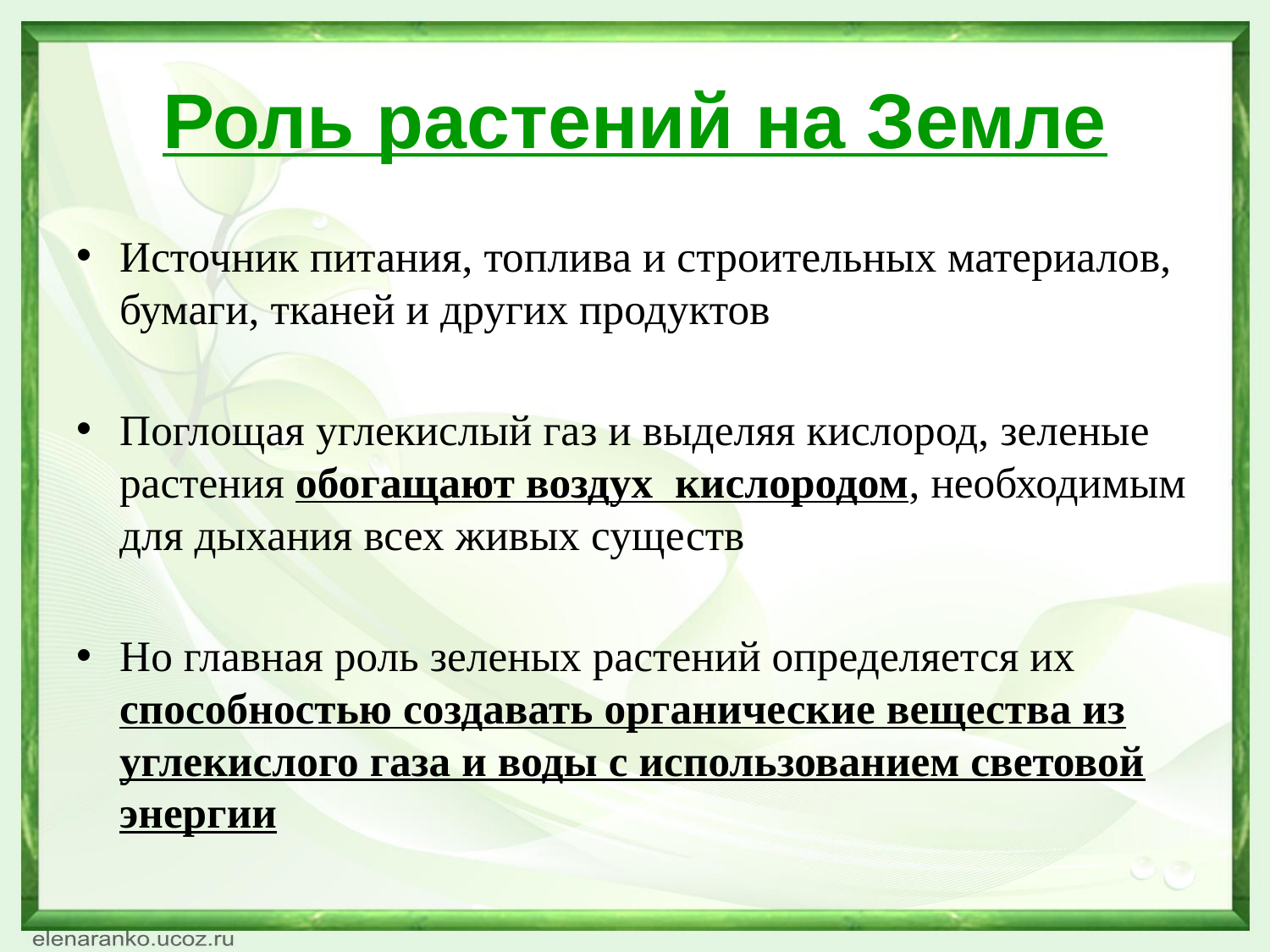

# Роль растений на Земле
Источник питания, топлива и строительных материалов,  бумаги, тканей и других продуктов

Поглощая углекислый газ и выделяя кислород, зеленые растения обогащают воздух  кислородом, необходимым для дыхания всех живых существ

Но главная роль зеленых растений определяется их способностью создавать органические вещества из углекислого газа и воды с использованием световой энергии